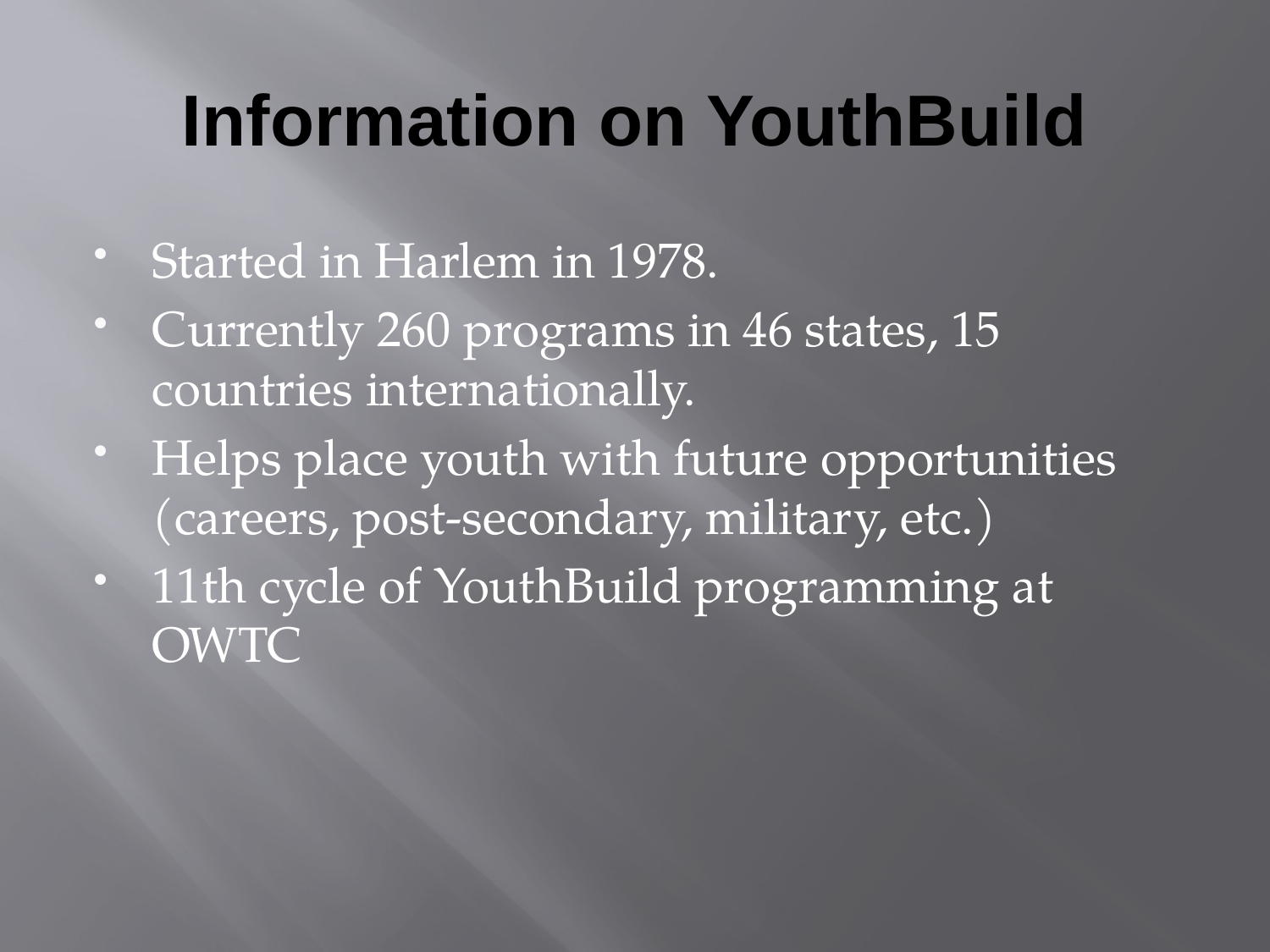

# Information on YouthBuild
Started in Harlem in 1978.
Currently 260 programs in 46 states, 15 countries internationally.
Helps place youth with future opportunities (careers, post-secondary, military, etc.)
11th cycle of YouthBuild programming at OWTC